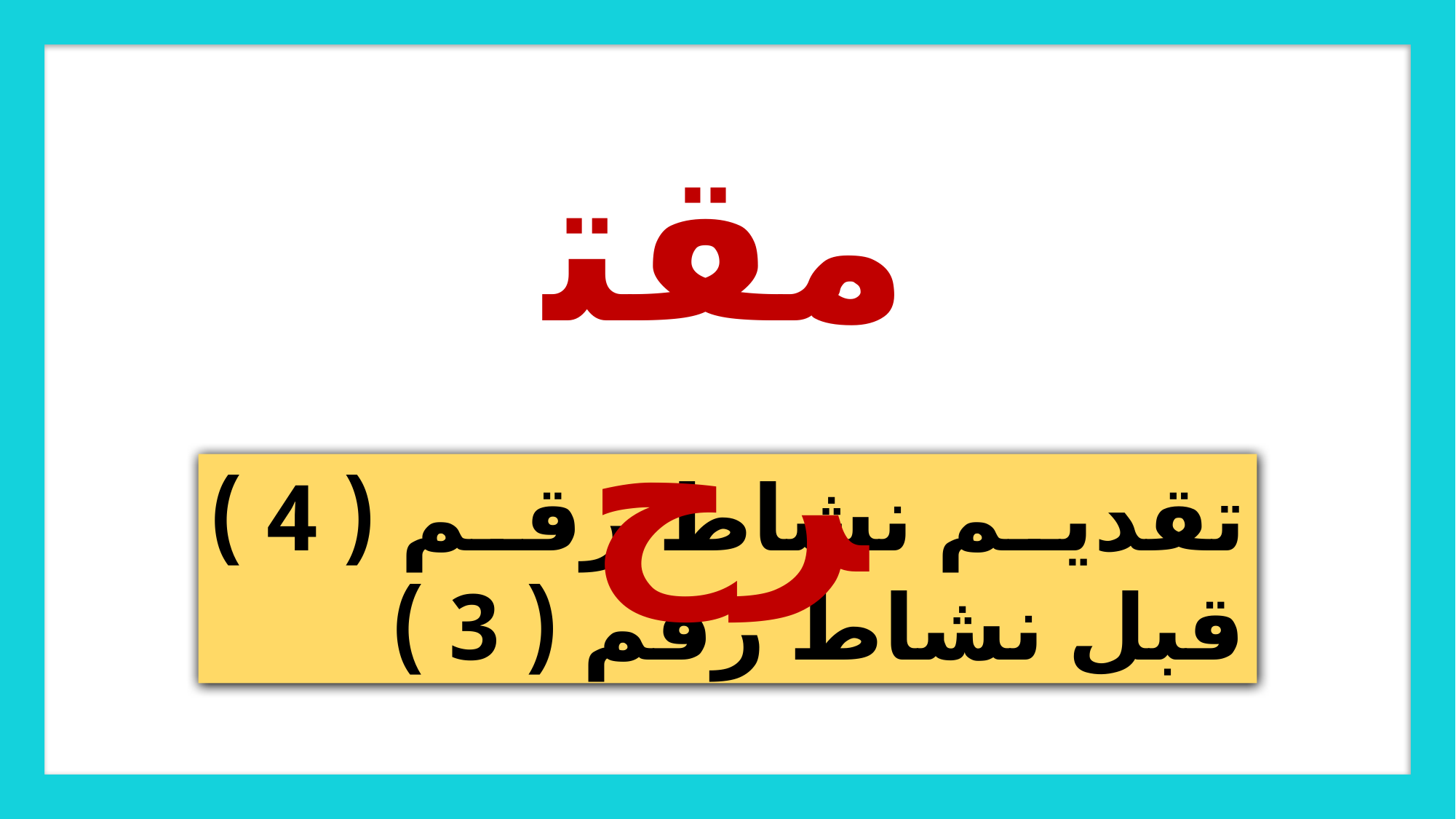

مقترح
تقديم نشاط رقم ( 4 ) قبل نشاط رقم ( 3 )